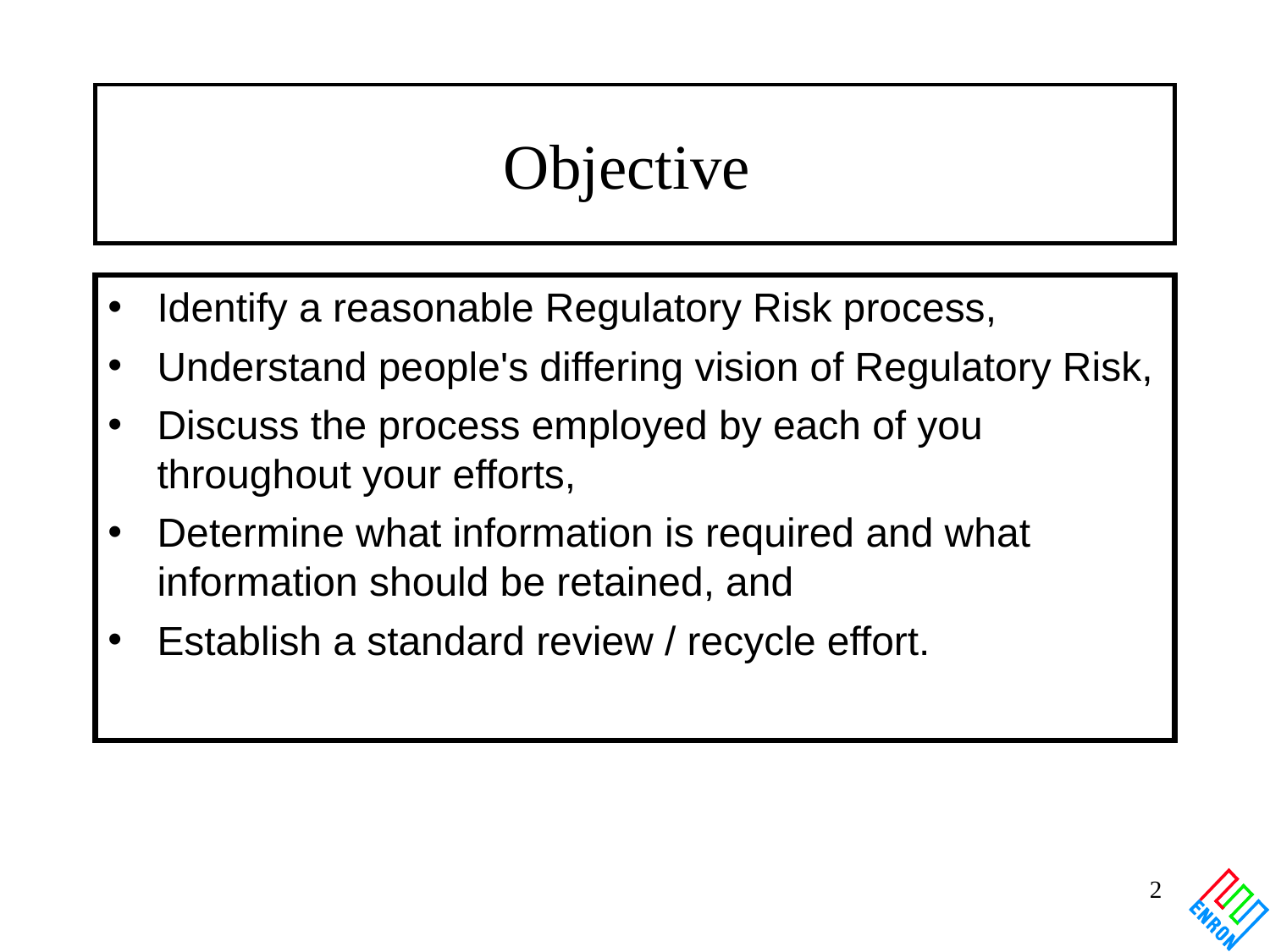

# Objective
Identify a reasonable Regulatory Risk process,
Understand people's differing vision of Regulatory Risk,
Discuss the process employed by each of you throughout your efforts,
Determine what information is required and what information should be retained, and
Establish a standard review / recycle effort.
2